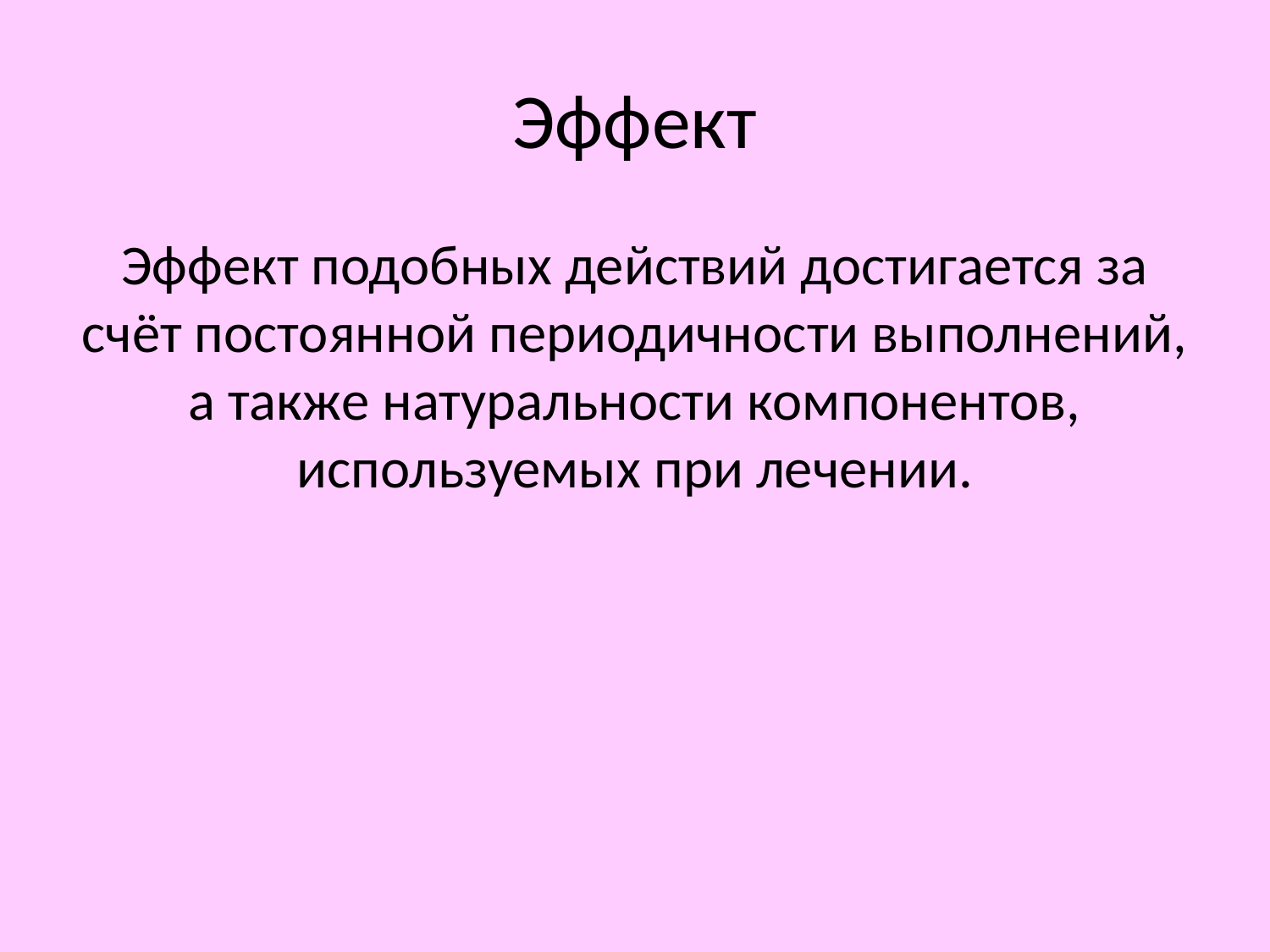

# Эффект
Эффект подобных действий достигается за счёт постоянной периодичности выполнений, а также натуральности компонентов, используемых при лечении.